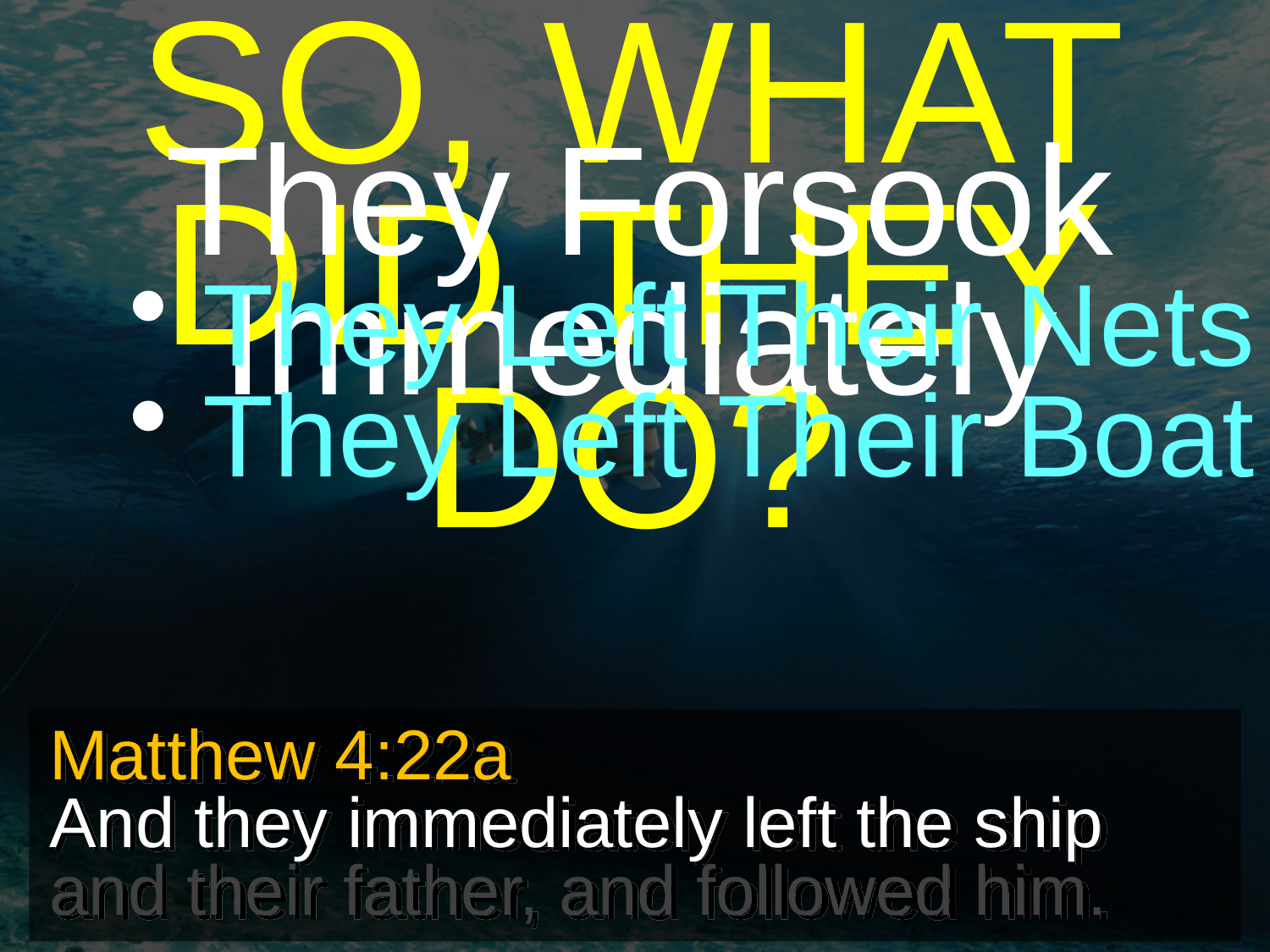

SO, WHAT DID THEY DO?
They Forsook Immediately
 They Left Their Nets
 They Left Their Boat

Matthew 4:22a
And they immediately left the ship and their father, and followed him.